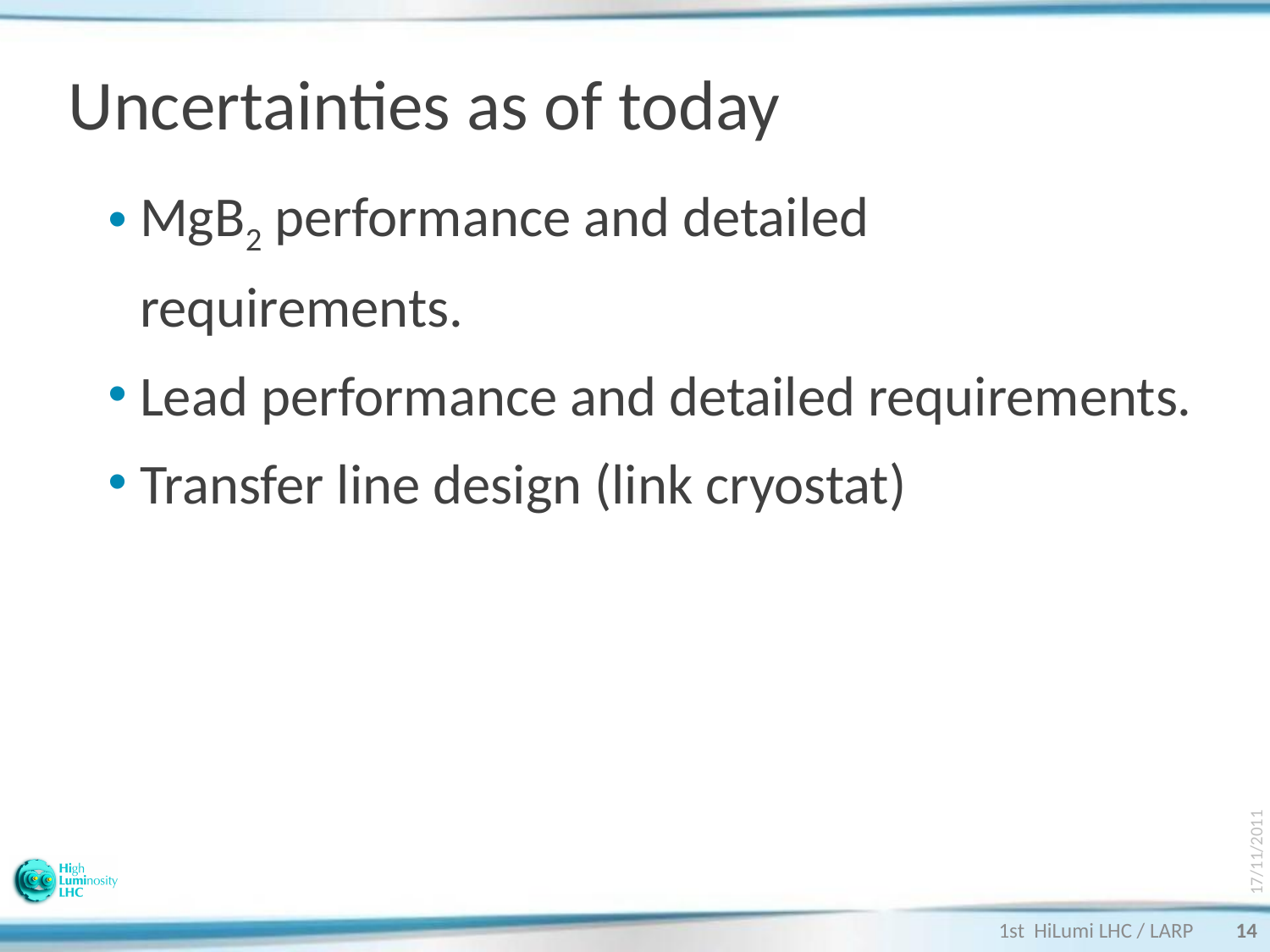

# Uncertainties as of today
MgB2 performance and detailed requirements.
Lead performance and detailed requirements.
Transfer line design (link cryostat)
17/11/2011
1st  HiLumi LHC / LARP
14